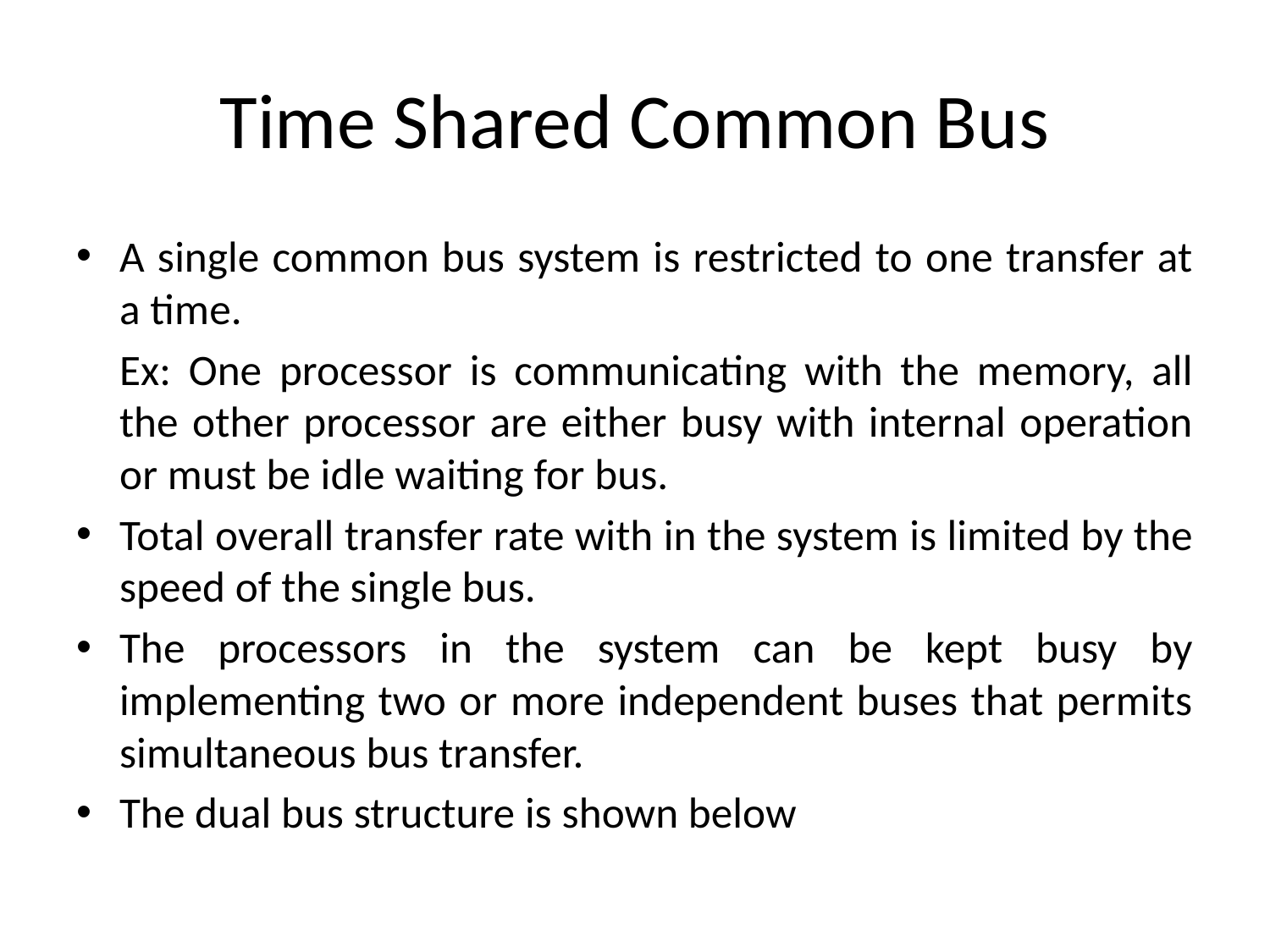

# Time Shared Common Bus
A single common bus system is restricted to one transfer at a time.
	Ex: One processor is communicating with the memory, all the other processor are either busy with internal operation or must be idle waiting for bus.
Total overall transfer rate with in the system is limited by the speed of the single bus.
The processors in the system can be kept busy by implementing two or more independent buses that permits simultaneous bus transfer.
The dual bus structure is shown below